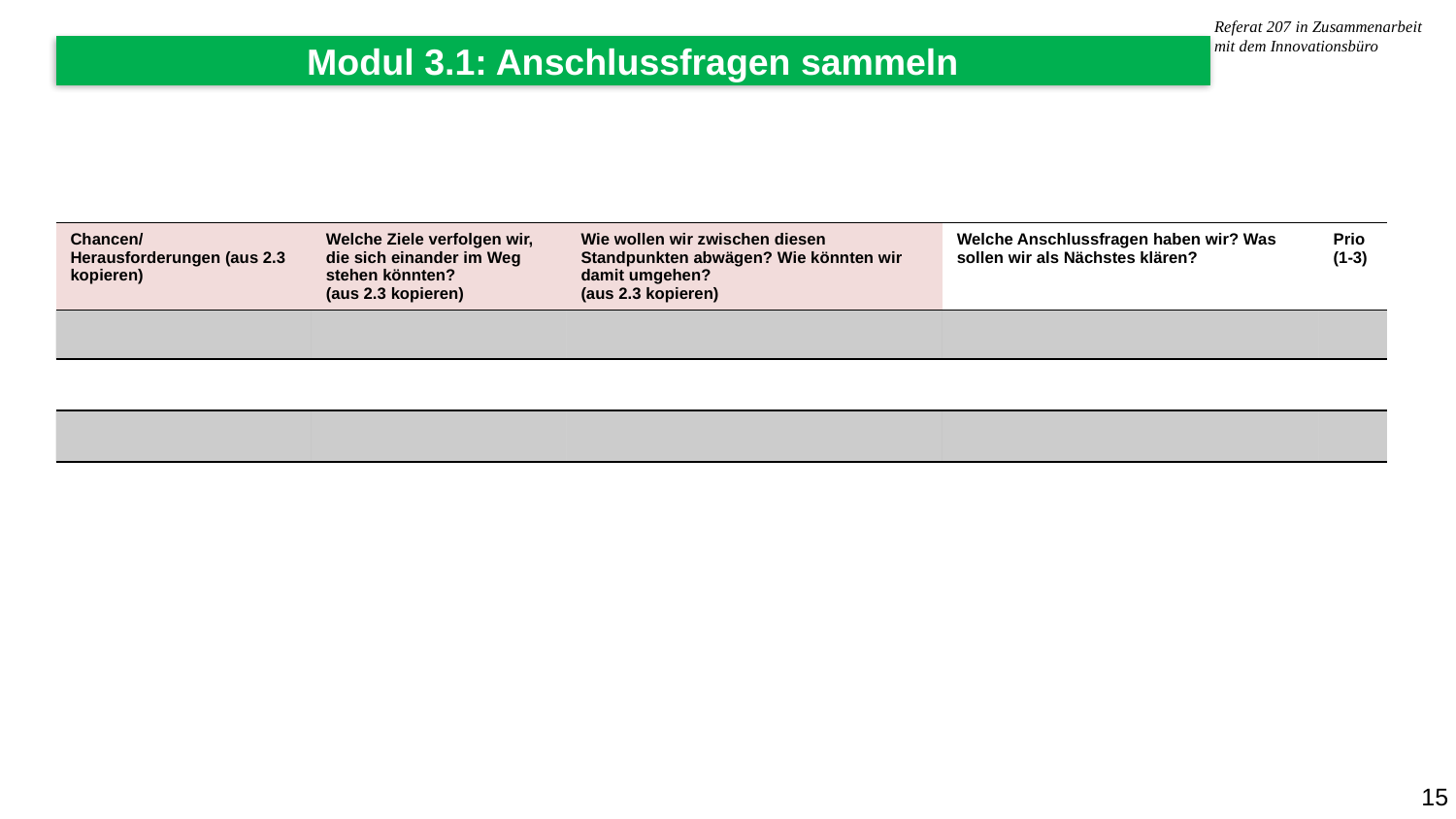

Referat 207 in Zusammenarbeit
mit dem Innovationsbüro
Modul 3.1: Anschlussfragen sammeln
| Chancen/ Herausforderungen (aus 2.3 kopieren) | Welche Ziele verfolgen wir, die sich einander im Weg stehen könnten? (aus 2.3 kopieren) | Wie wollen wir zwischen diesen Standpunkten abwägen? Wie könnten wir damit umgehen? (aus 2.3 kopieren) | Welche Anschlussfragen haben wir? Was sollen wir als Nächstes klären? | Prio (1-3) |
| --- | --- | --- | --- | --- |
|  |  |  |  |  |
|  |  |  |  |  |
|  |  |  |  |  |
15